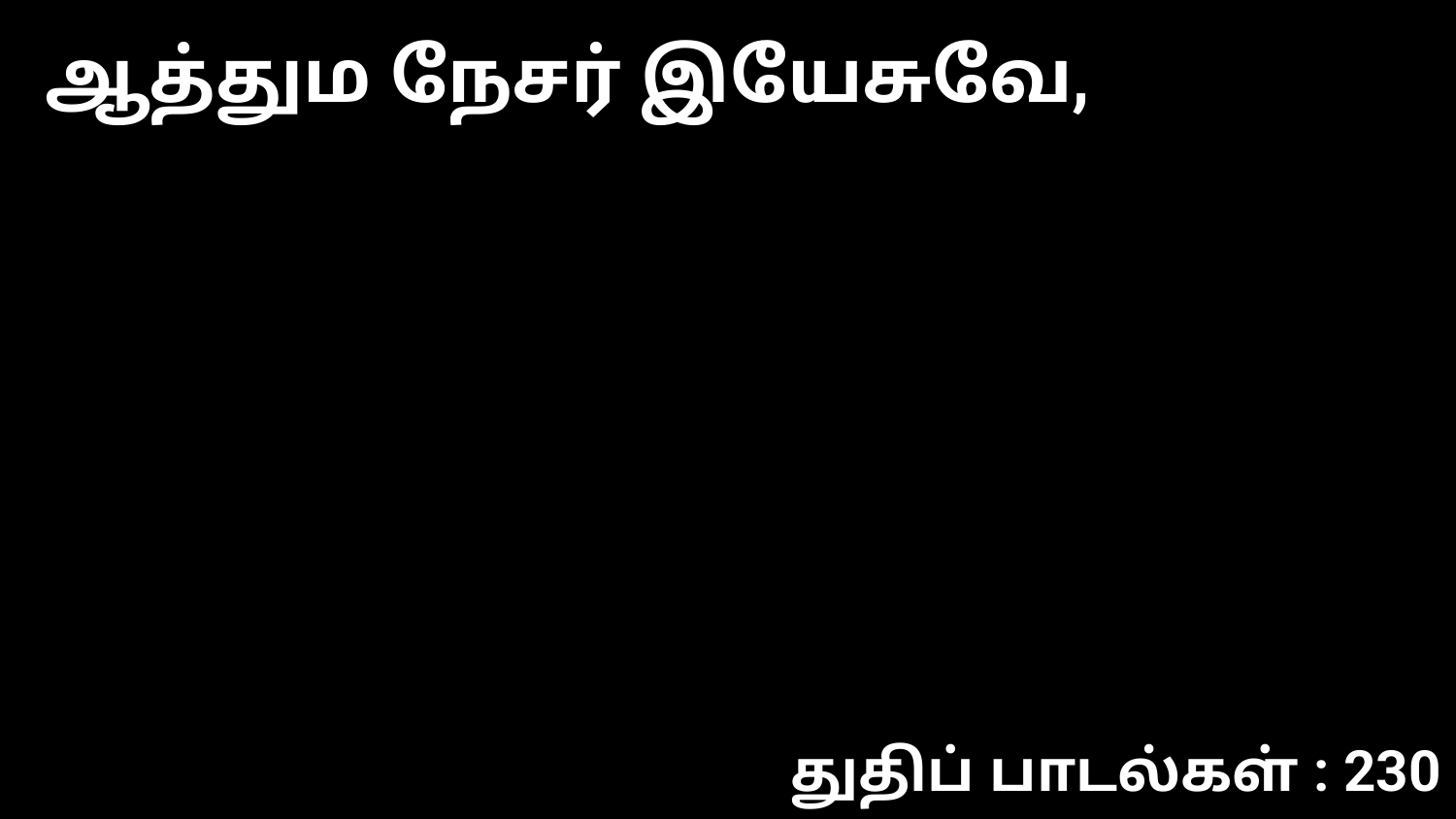

ஆத்தும நேசர் இயேசுவே,
துதிப் பாடல்கள் : 230